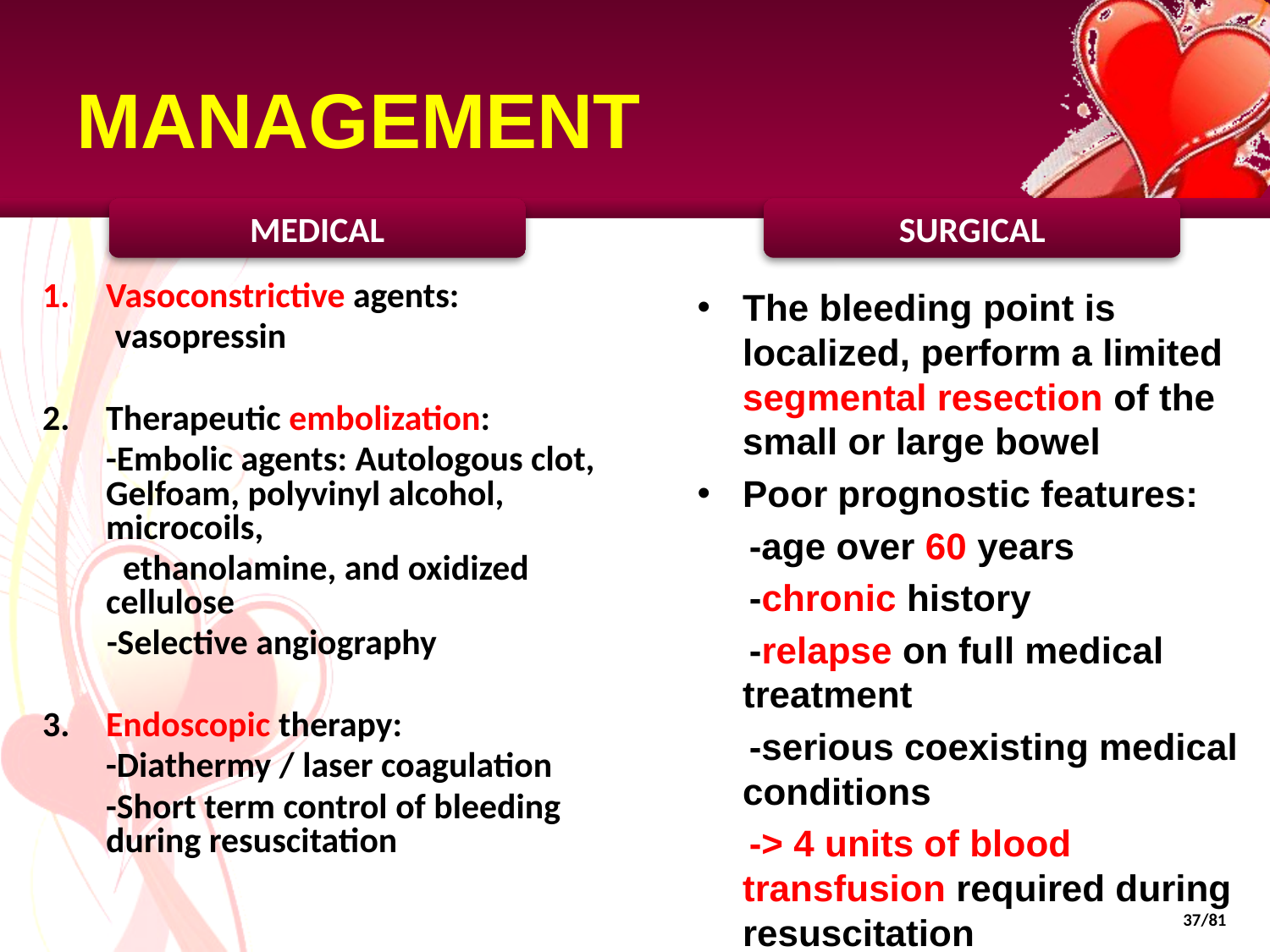

# MANAGEMENT
MEDICAL
SURGICAL
Vasoconstrictive agents:
         vasopressin

2.	Therapeutic embolization:
	-Embolic agents: Autologous clot, Gelfoam, polyvinyl alcohol, microcoils,
          ethanolamine, and oxidized cellulose
        -Selective angiography

3.	Endoscopic therapy:
	-Diathermy / laser coagulation
	-Short term control of bleeding during resuscitation
The bleeding point is localized, perform a limited segmental resection of the small or large bowel
Poor prognostic features:
     -age over 60 years
     -chronic history
     -relapse on full medical treatment
     -serious coexisting medical conditions
     -> 4 units of blood transfusion required during resuscitation
37/81